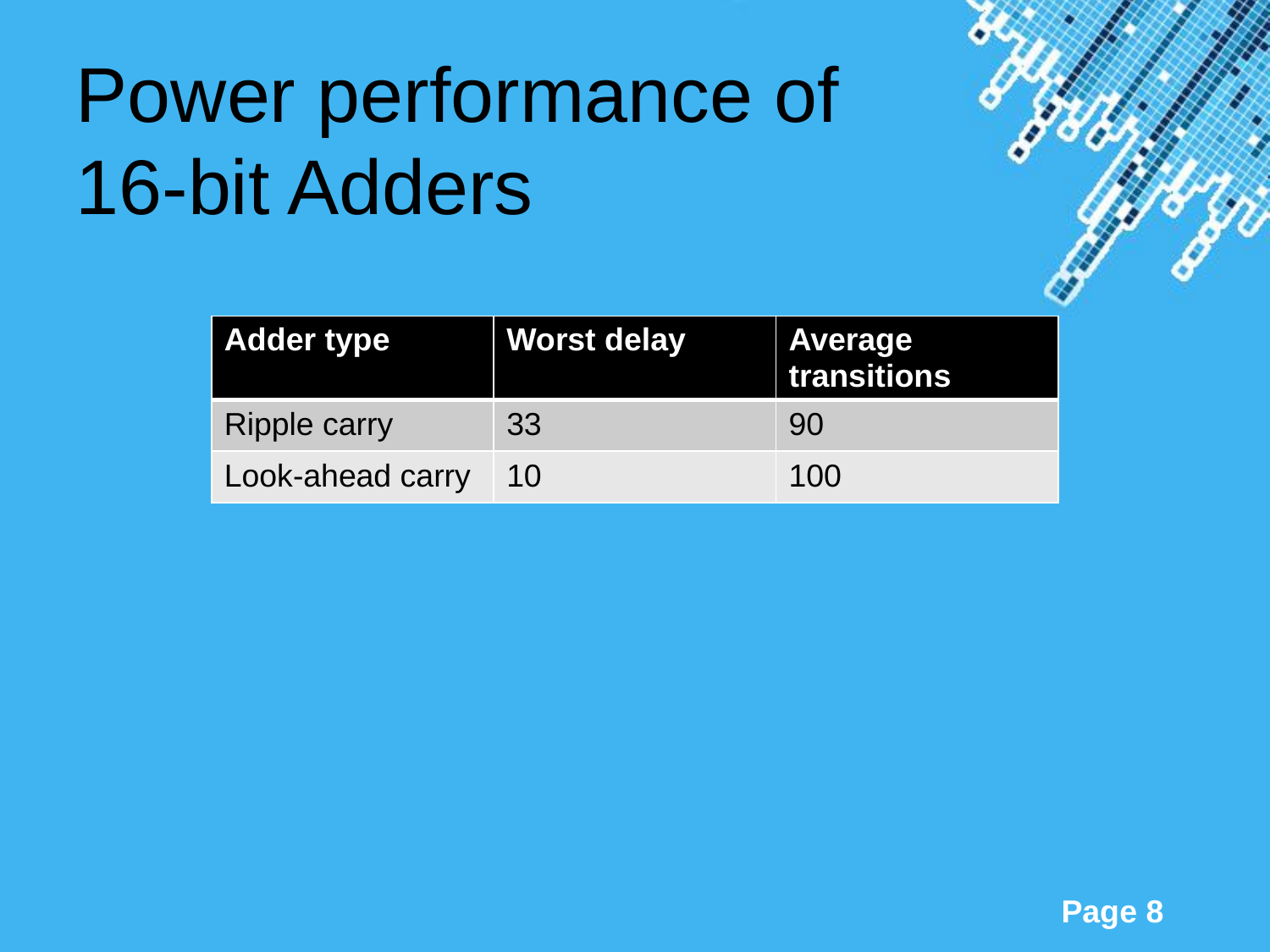

# Power performance of 16-bit Adders

| Adder type | Worst delay | Average transitions |
| --- | --- | --- |
| Ripple carry | 33 | 90 |
| Look-ahead carry | 10 | 100 |